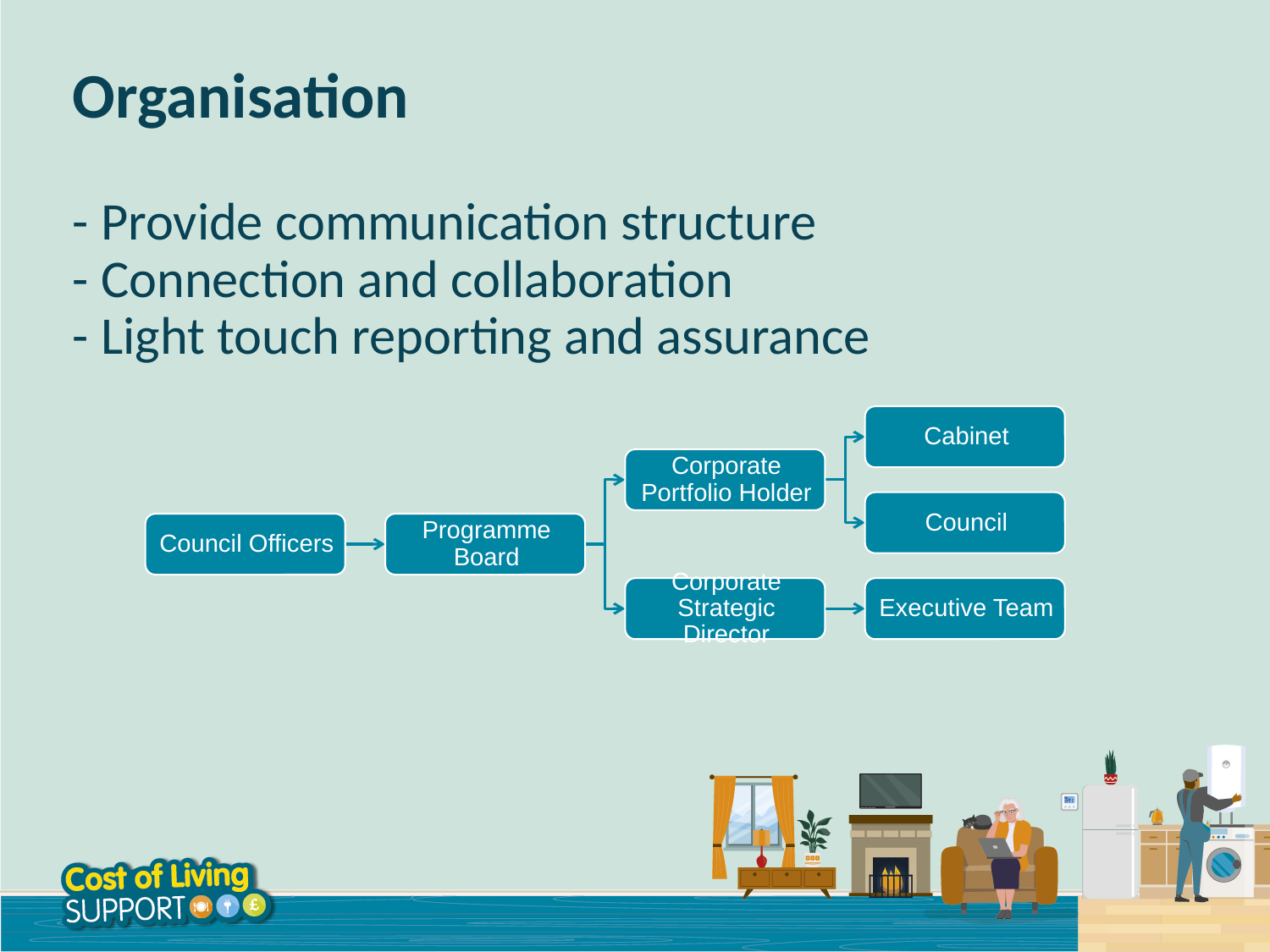

Organisation
# - Provide communication structure - Connection and collaboration - Light touch reporting and assurance
Council Officers
Programme Board
Corporate Portfolio Holder
Cabinet
Council
Corporate Strategic Director
Executive Team